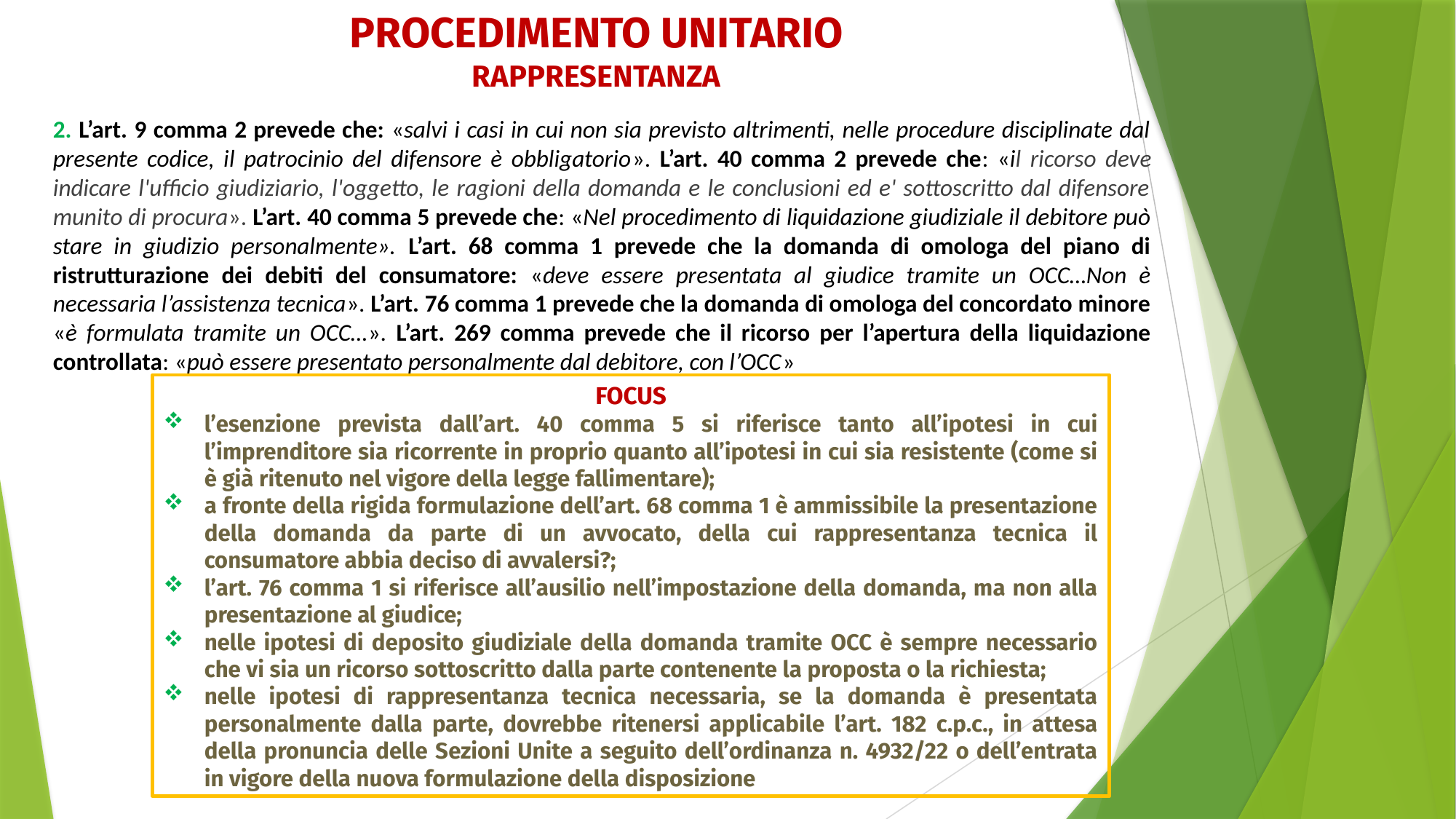

# PROCEDIMENTO UNITARIO RAPPRESENTANZA
2. L’art. 9 comma 2 prevede che: «salvi i casi in cui non sia previsto altrimenti, nelle procedure disciplinate dal presente codice, il patrocinio del difensore è obbligatorio». L’art. 40 comma 2 prevede che: «il ricorso deve indicare l'ufficio giudiziario, l'oggetto, le ragioni della domanda e le conclusioni ed e' sottoscritto dal difensore munito di procura». L’art. 40 comma 5 prevede che: «Nel procedimento di liquidazione giudiziale il debitore può stare in giudizio personalmente». L’art. 68 comma 1 prevede che la domanda di omologa del piano di ristrutturazione dei debiti del consumatore: «deve essere presentata al giudice tramite un OCC…Non è necessaria l’assistenza tecnica». L’art. 76 comma 1 prevede che la domanda di omologa del concordato minore «è formulata tramite un OCC…». L’art. 269 comma prevede che il ricorso per l’apertura della liquidazione controllata: «può essere presentato personalmente dal debitore, con l’OCC»

FOCUS
l’esenzione prevista dall’art. 40 comma 5 si riferisce tanto all’ipotesi in cui l’imprenditore sia ricorrente in proprio quanto all’ipotesi in cui sia resistente (come si è già ritenuto nel vigore della legge fallimentare);
a fronte della rigida formulazione dell’art. 68 comma 1 è ammissibile la presentazione della domanda da parte di un avvocato, della cui rappresentanza tecnica il consumatore abbia deciso di avvalersi?;
l’art. 76 comma 1 si riferisce all’ausilio nell’impostazione della domanda, ma non alla presentazione al giudice;
nelle ipotesi di deposito giudiziale della domanda tramite OCC è sempre necessario che vi sia un ricorso sottoscritto dalla parte contenente la proposta o la richiesta;
nelle ipotesi di rappresentanza tecnica necessaria, se la domanda è presentata personalmente dalla parte, dovrebbe ritenersi applicabile l’art. 182 c.p.c., in attesa della pronuncia delle Sezioni Unite a seguito dell’ordinanza n. 4932/22 o dell’entrata in vigore della nuova formulazione della disposizione